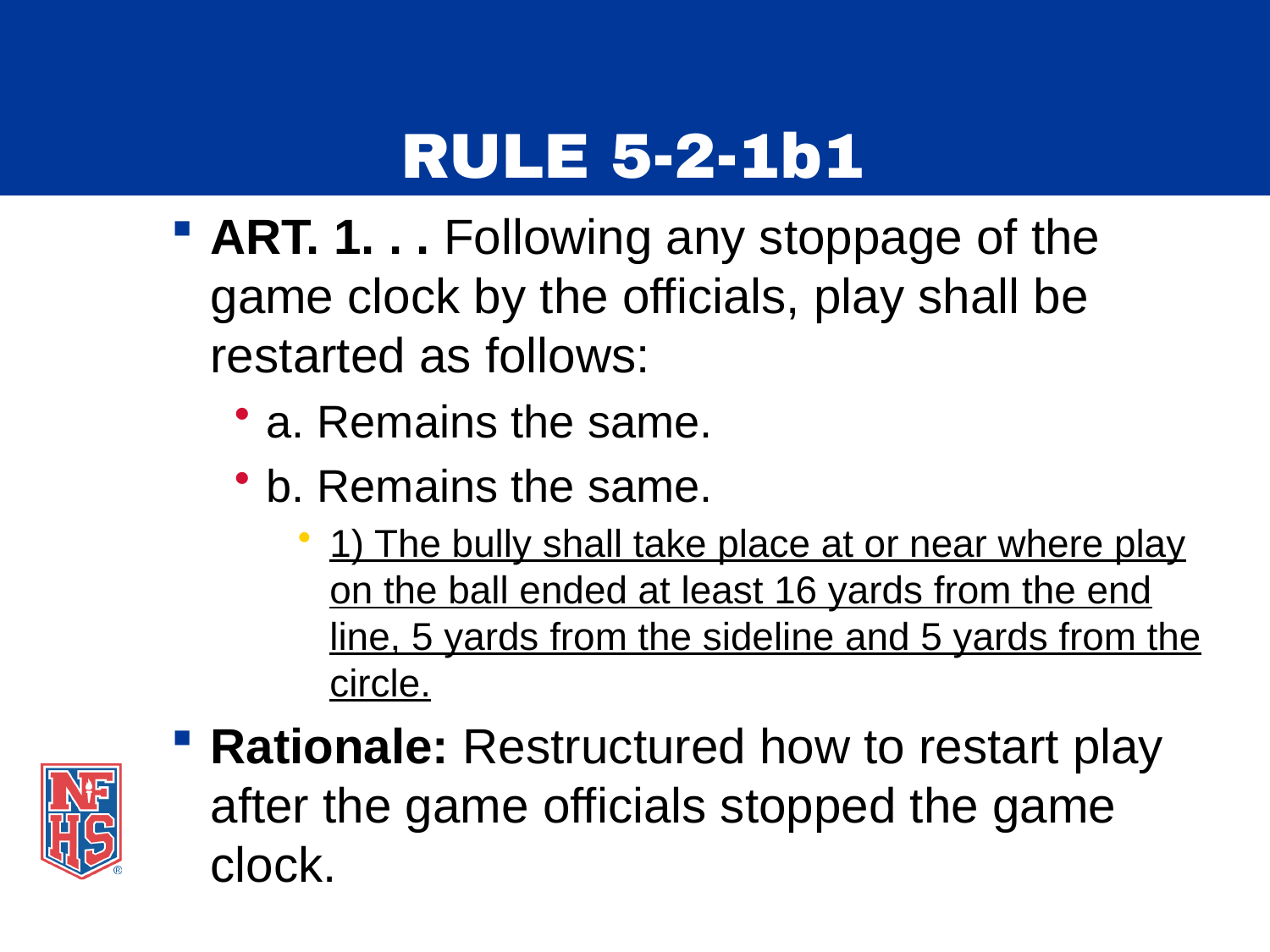

# RULE 5-2-1b1
ART. 1. . . Following any stoppage of the game clock by the officials, play shall be restarted as follows:
a. Remains the same.
b. Remains the same.
1) The bully shall take place at or near where play on the ball ended at least 16 yards from the end line, 5 yards from the sideline and 5 yards from the circle.
Rationale: Restructured how to restart play after the game officials stopped the game clock.